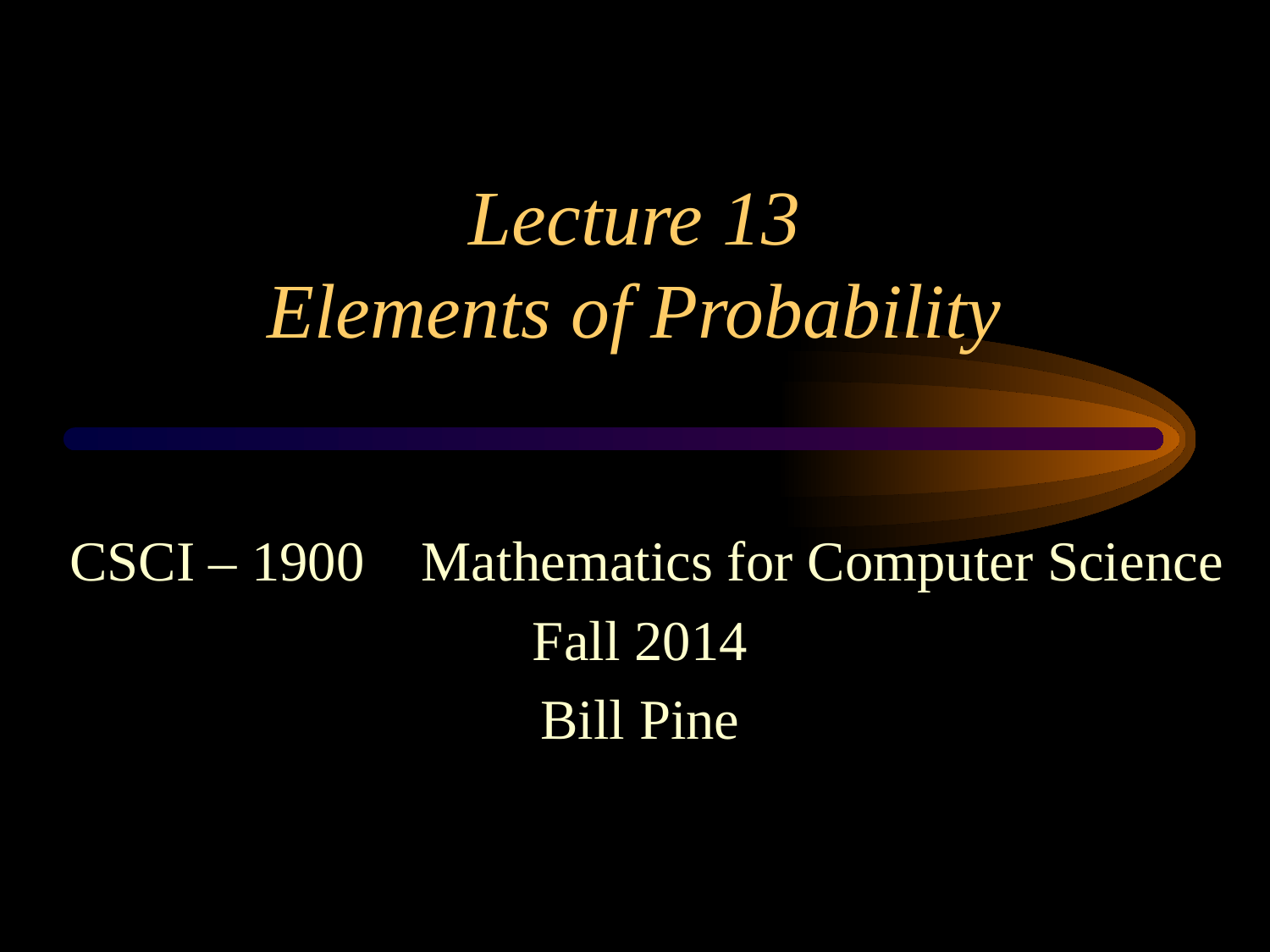

# Lecture 13 Elements of Probability
 CSCI – 1900    Mathematics for Computer Science
Fall 2014
Bill Pine